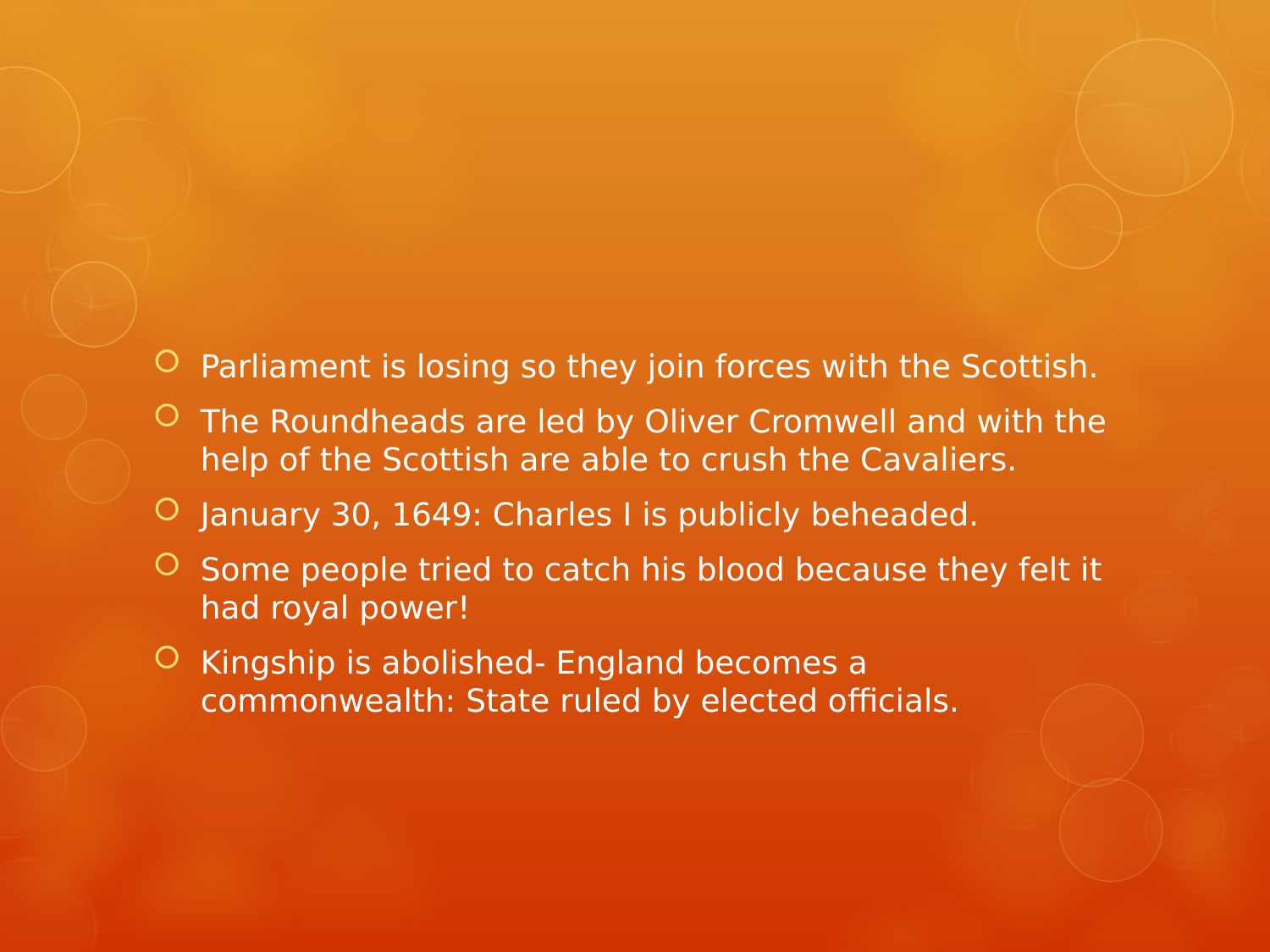

#
Parliament is losing so they join forces with the Scottish.
The Roundheads are led by Oliver Cromwell and with the help of the Scottish are able to crush the Cavaliers.
January 30, 1649: Charles I is publicly beheaded.
Some people tried to catch his blood because they felt it had royal power!
Kingship is abolished- England becomes a commonwealth: State ruled by elected officials.